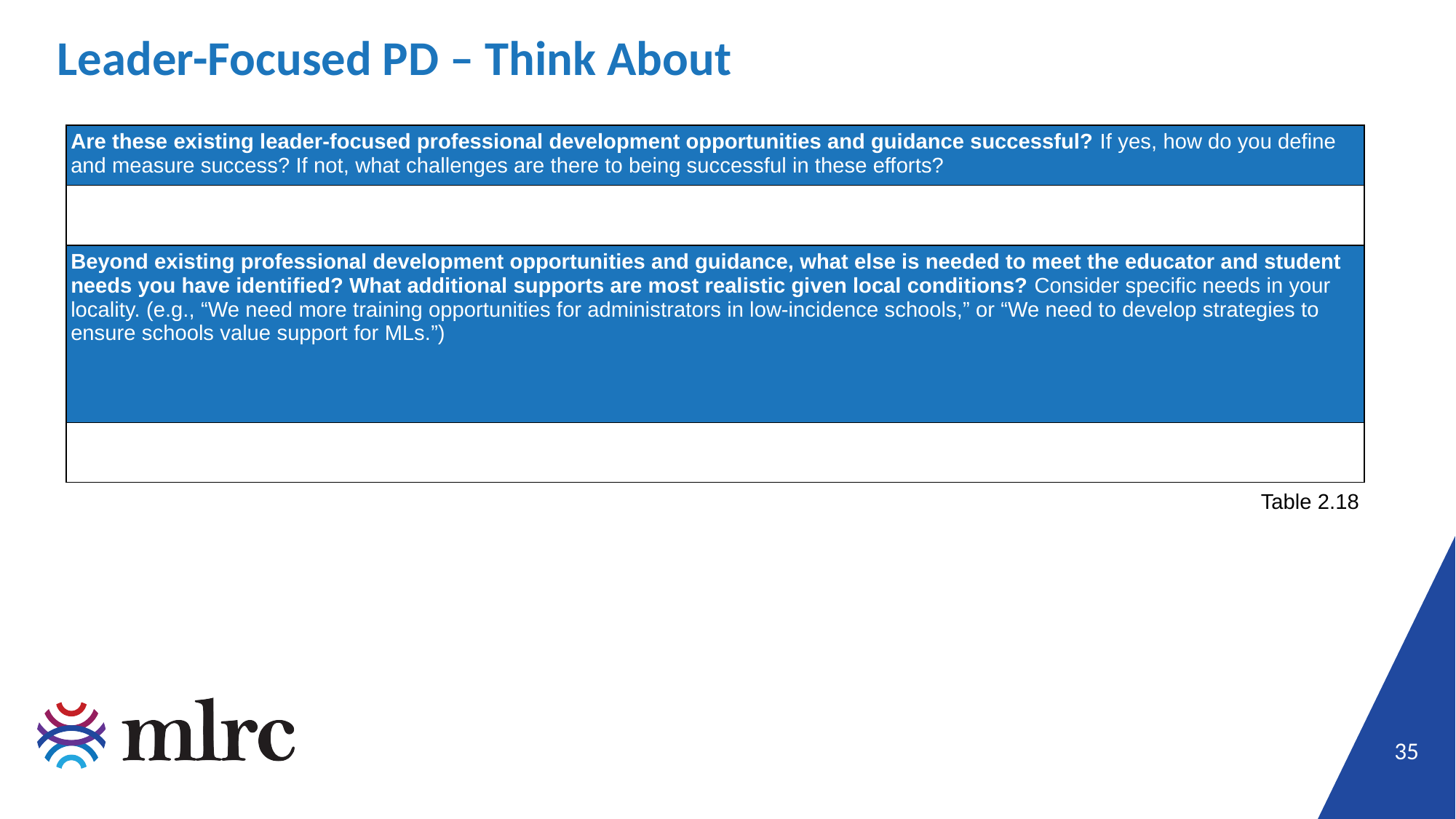

# Leader-Focused PD – Think About
| Are these existing leader-focused professional development opportunities and guidance successful? If yes, how do you define and measure success? If not, what challenges are there to being successful in these efforts? |
| --- |
|  |
| Beyond existing professional development opportunities and guidance, what else is needed to meet the educator and student needs you have identified? What additional supports are most realistic given local conditions? Consider specific needs in your locality. (e.g., “We need more training opportunities for administrators in low-incidence schools,” or “We need to develop strategies to ensure schools value support for MLs.”) |
|  |
Table 2.18
35